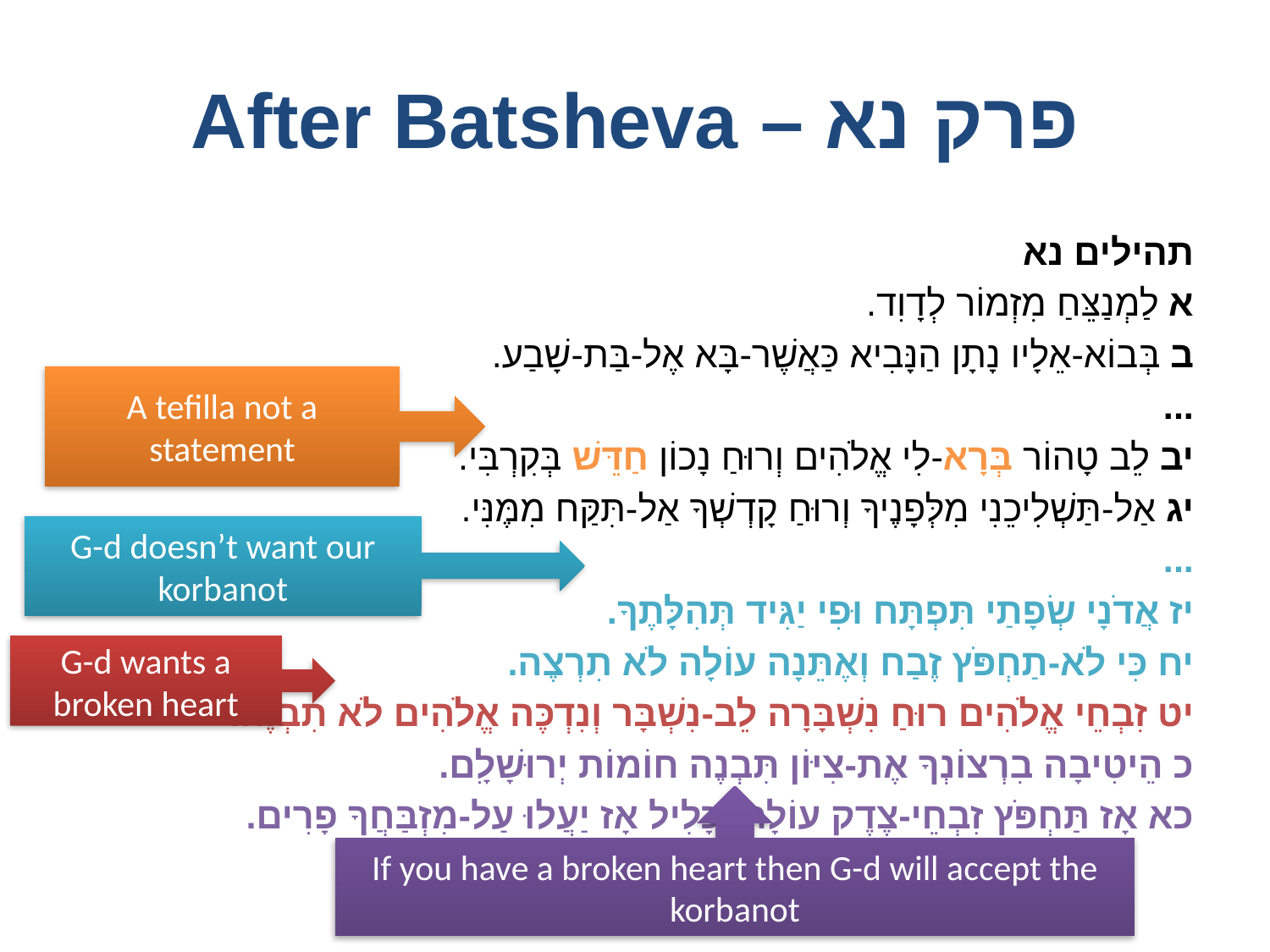

# פרק נא – After Batsheva
תהילים נא
א לַמְנַצֵּחַ מִזְמוֹר לְדָוִד.
ב בְּבוֹא-אֵלָיו נָתָן הַנָּבִיא כַּאֲשֶׁר-בָּא אֶל-בַּת-שָׁבַע.
...
יב לֵב טָהוֹר בְּרָא-לִי אֱלֹהִים וְרוּחַ נָכוֹן חַדֵּשׁ בְּקִרְבִּי.
יג אַל-תַּשְׁלִיכֵנִי מִלְּפָנֶיךָ וְרוּחַ קָדְשְׁךָ אַל-תִּקַּח מִמֶּנִּי.
...
יז אֲדֹנָי שְׂפָתַי תִּפְתָּח וּפִי יַגִּיד תְּהִלָּתֶךָ.
יח כִּי לֹא-תַחְפֹּץ זֶבַח וְאֶתֵּנָה עוֹלָה לֹא תִרְצֶה.
יט זִבְחֵי אֱלֹהִים רוּחַ נִשְׁבָּרָה לֵב-נִשְׁבָּר וְנִדְכֶּה אֱלֹהִים לֹא תִבְזֶה.
כ הֵיטִיבָה בִרְצוֹנְךָ אֶת-צִיּוֹן תִּבְנֶה חוֹמוֹת יְרוּשָׁלִָם.
כא אָז תַּחְפֹּץ זִבְחֵי-צֶדֶק עוֹלָה וְכָלִיל אָז יַעֲלוּ עַל-מִזְבַּחֲךָ פָרִים.

A tefilla not a statement
G-d doesn’t want our korbanot
G-d wants a broken heart
If you have a broken heart then G-d will accept the korbanot